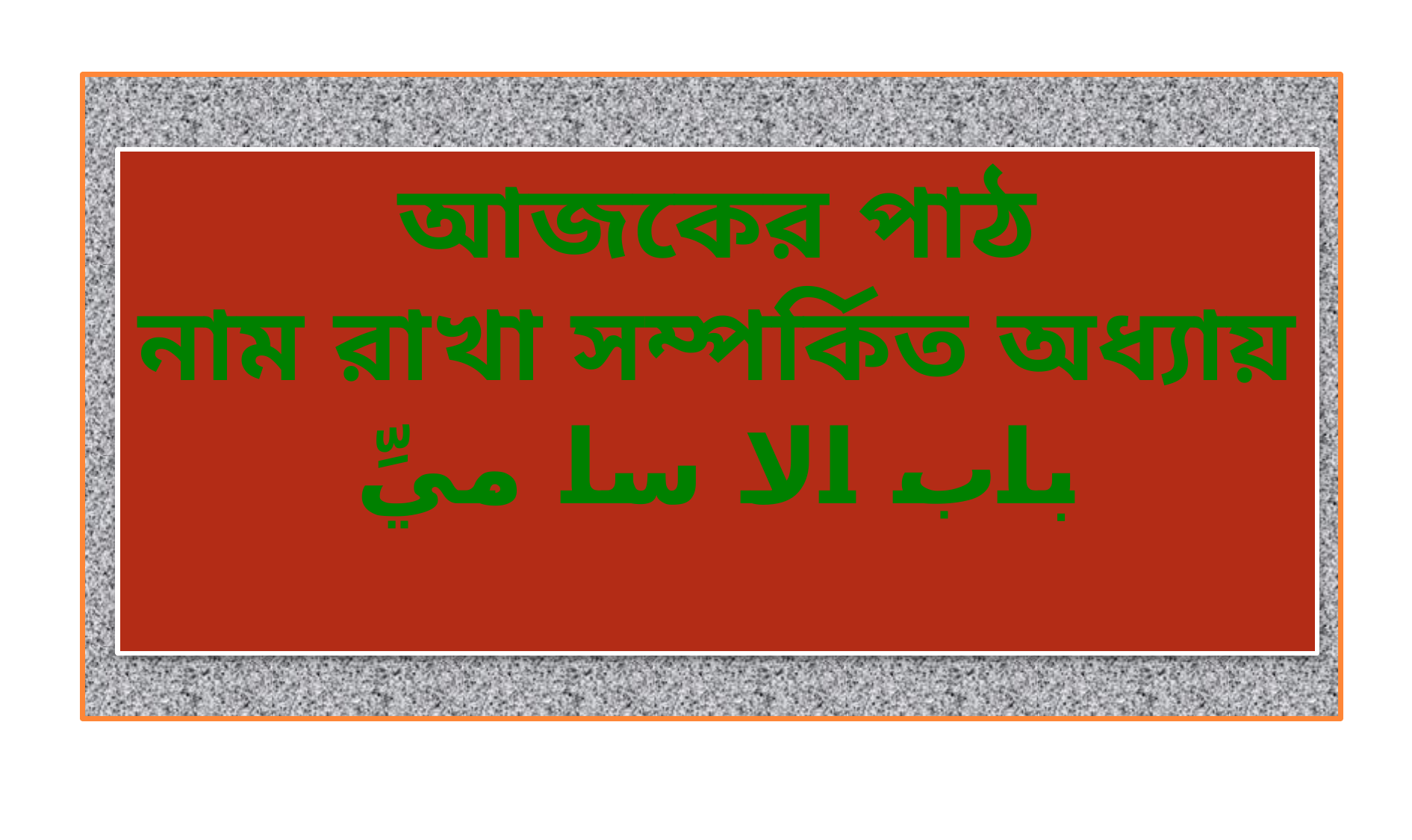

আজকের পাঠ
নাম রাখা সম্পর্কিত অধ্যায়
باب الا سا ميِّ